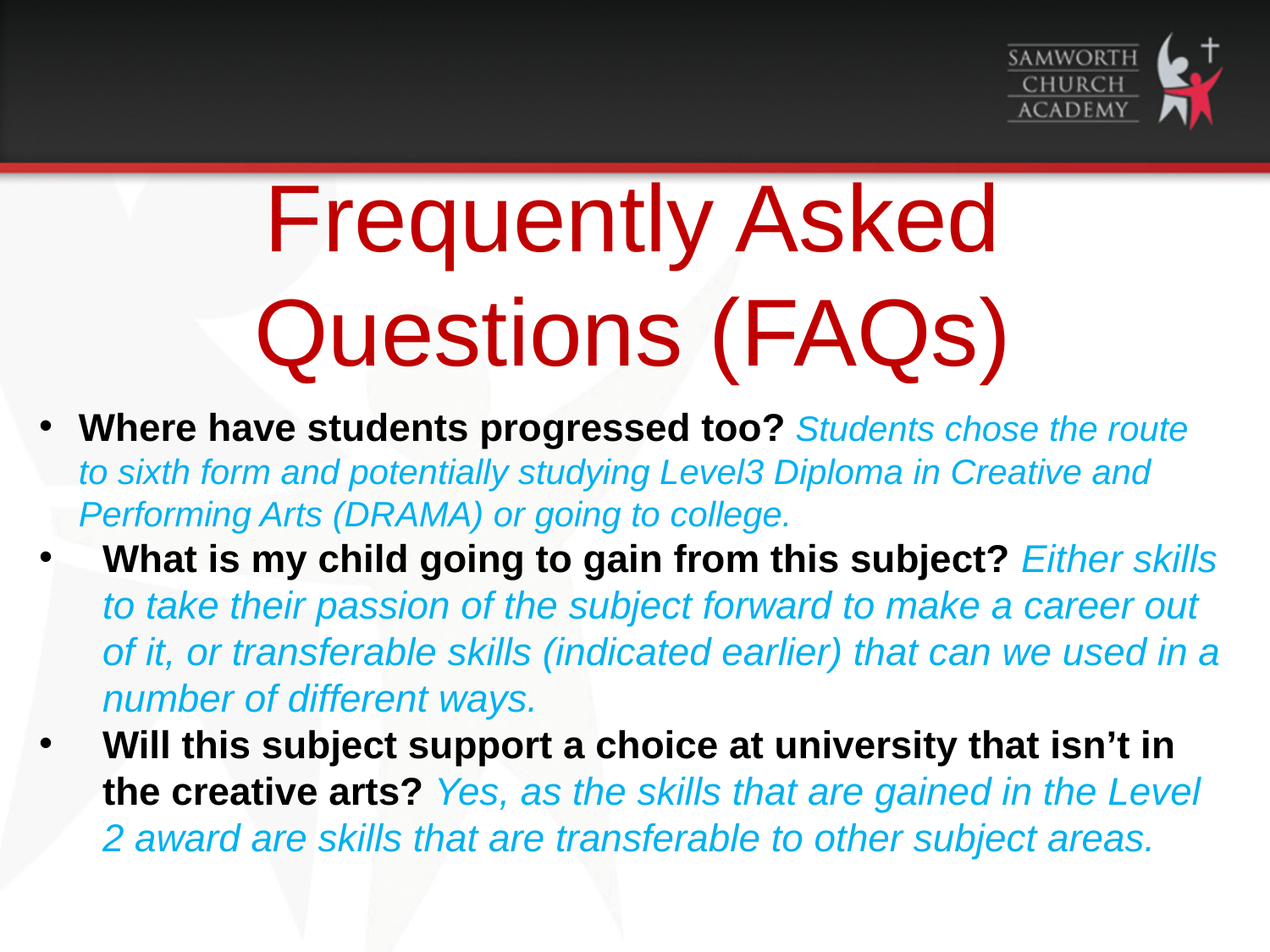

# Frequently Asked Questions (FAQs)
Where have students progressed too? Students chose the route to sixth form and potentially studying Level3 Diploma in Creative and Performing Arts (DRAMA) or going to college.
What is my child going to gain from this subject? Either skills to take their passion of the subject forward to make a career out of it, or transferable skills (indicated earlier) that can we used in a number of different ways.
Will this subject support a choice at university that isn’t in the creative arts? Yes, as the skills that are gained in the Level 2 award are skills that are transferable to other subject areas.